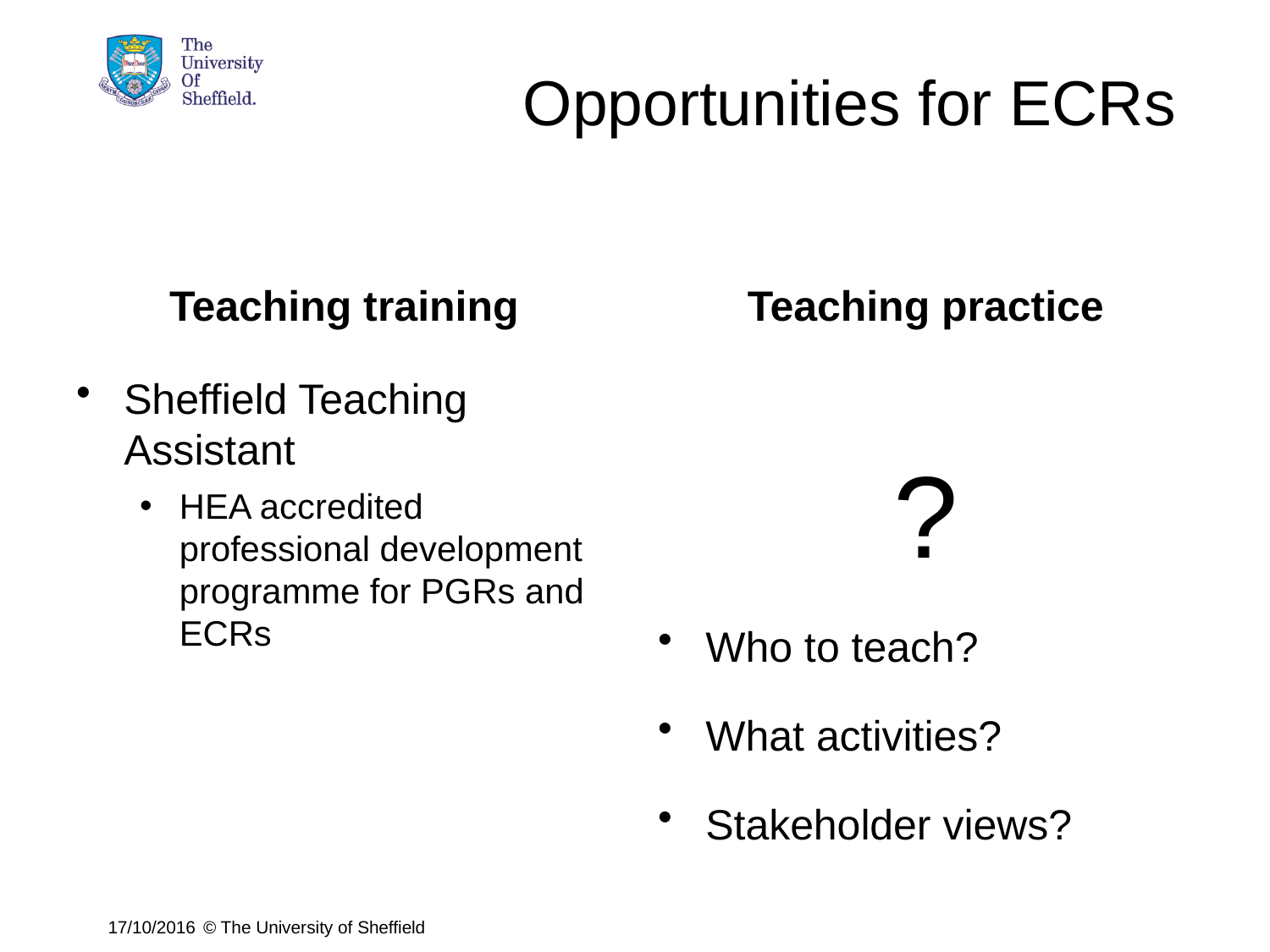

Opportunities for ECRs
Teaching training
Teaching practice
?
Who to teach?
What activities?
Stakeholder views?
Sheffield Teaching Assistant
HEA accredited professional development programme for PGRs and ECRs
17/10/2016
© The University of Sheffield